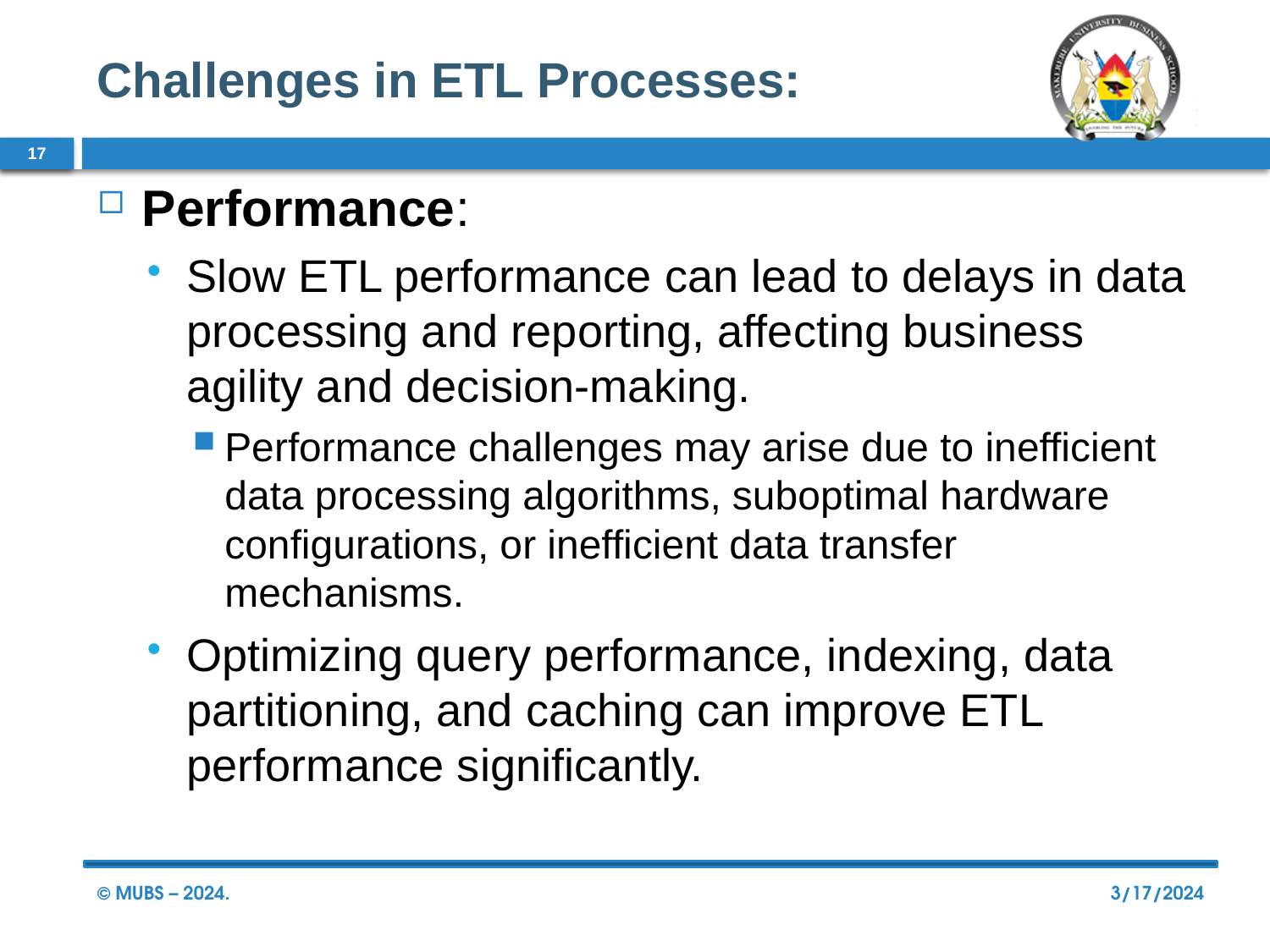

# Challenges in ETL Processes:
17
Performance:
Slow ETL performance can lead to delays in data processing and reporting, affecting business agility and decision-making.
Performance challenges may arise due to inefficient data processing algorithms, suboptimal hardware configurations, or inefficient data transfer mechanisms.
Optimizing query performance, indexing, data partitioning, and caching can improve ETL performance significantly.